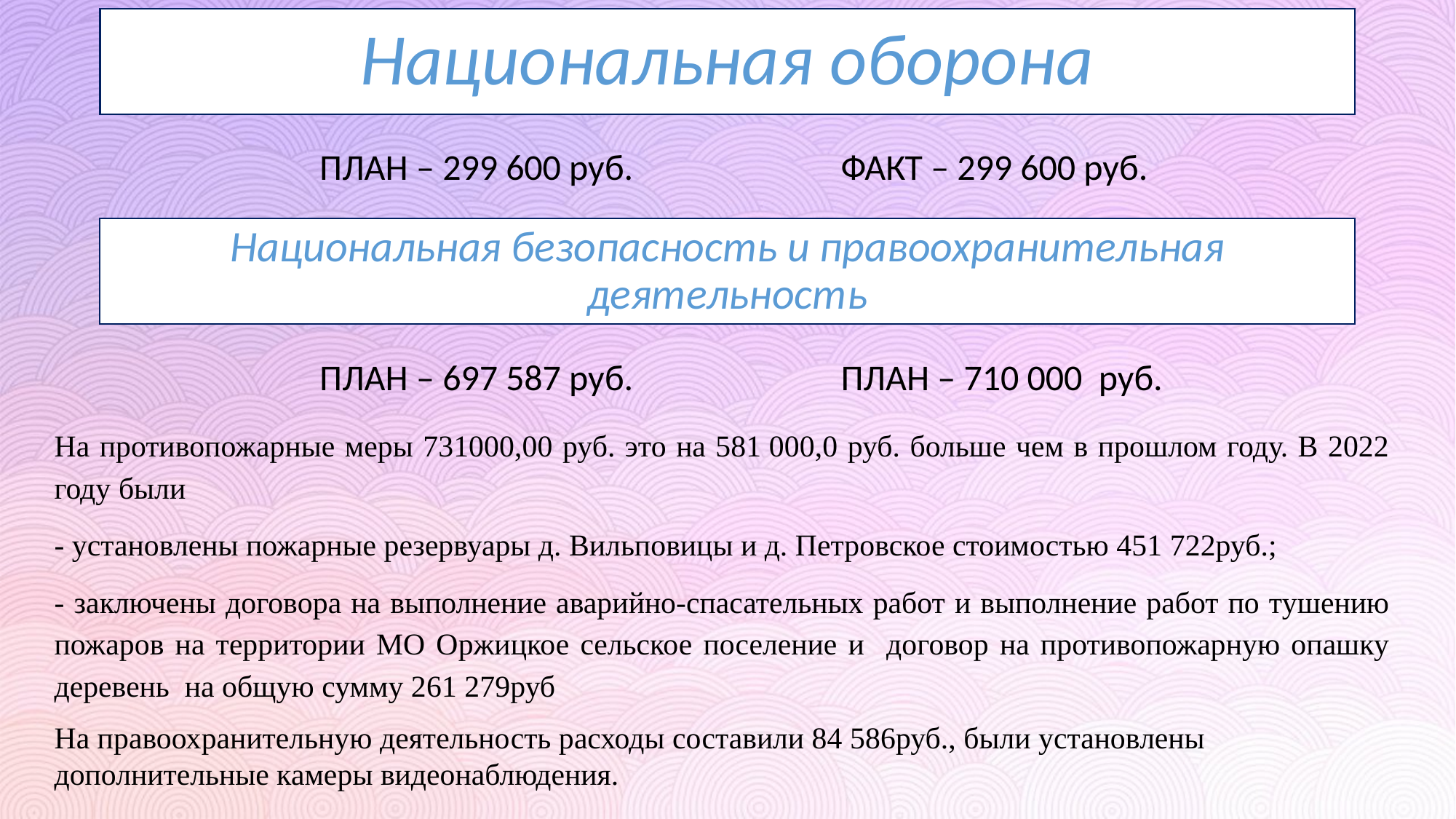

# Национальная оборона
ПЛАН – 299 600 руб.
ФАКТ – 299 600 руб.
Национальная безопасность и правоохранительная деятельность
ПЛАН – 697 587 руб.
ПЛАН – 710 000  руб.
На противопожарные меры 731000,00 руб. это на 581 000,0 руб. больше чем в прошлом году. В 2022 году были
- установлены пожарные резервуары д. Вильповицы и д. Петровское стоимостью 451 722руб.;
- заключены договора на выполнение аварийно-спасательных работ и выполнение работ по тушению пожаров на территории МО Оржицкое сельское поселение и  договор на противопожарную опашку деревень  на общую сумму 261 279руб
На правоохранительную деятельность расходы составили 84 586руб., были установлены дополнительные камеры видеонаблюдения.